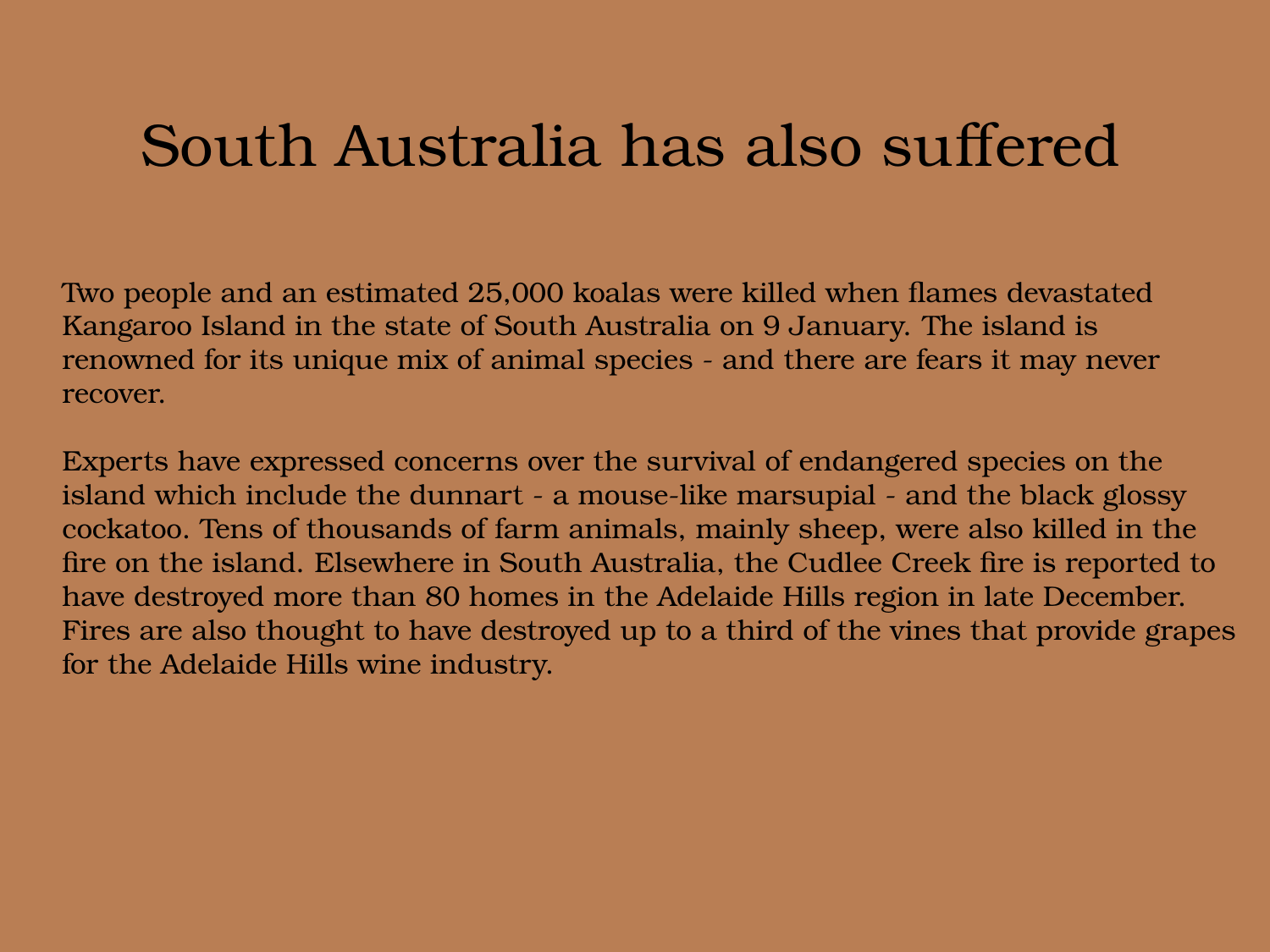

# South Australia has also suffered
Two people and an estimated 25,000 koalas were killed when flames devastated Kangaroo Island in the state of South Australia on 9 January. The island is renowned for its unique mix of animal species - and there are fears it may never recover.

Experts have expressed concerns over the survival of endangered species on the island which include the dunnart - a mouse-like marsupial - and the black glossy cockatoo. Tens of thousands of farm animals, mainly sheep, were also killed in the fire on the island. Elsewhere in South Australia, the Cudlee Creek fire is reported to have destroyed more than 80 homes in the Adelaide Hills region in late December.
Fires are also thought to have destroyed up to a third of the vines that provide grapes for the Adelaide Hills wine industry.